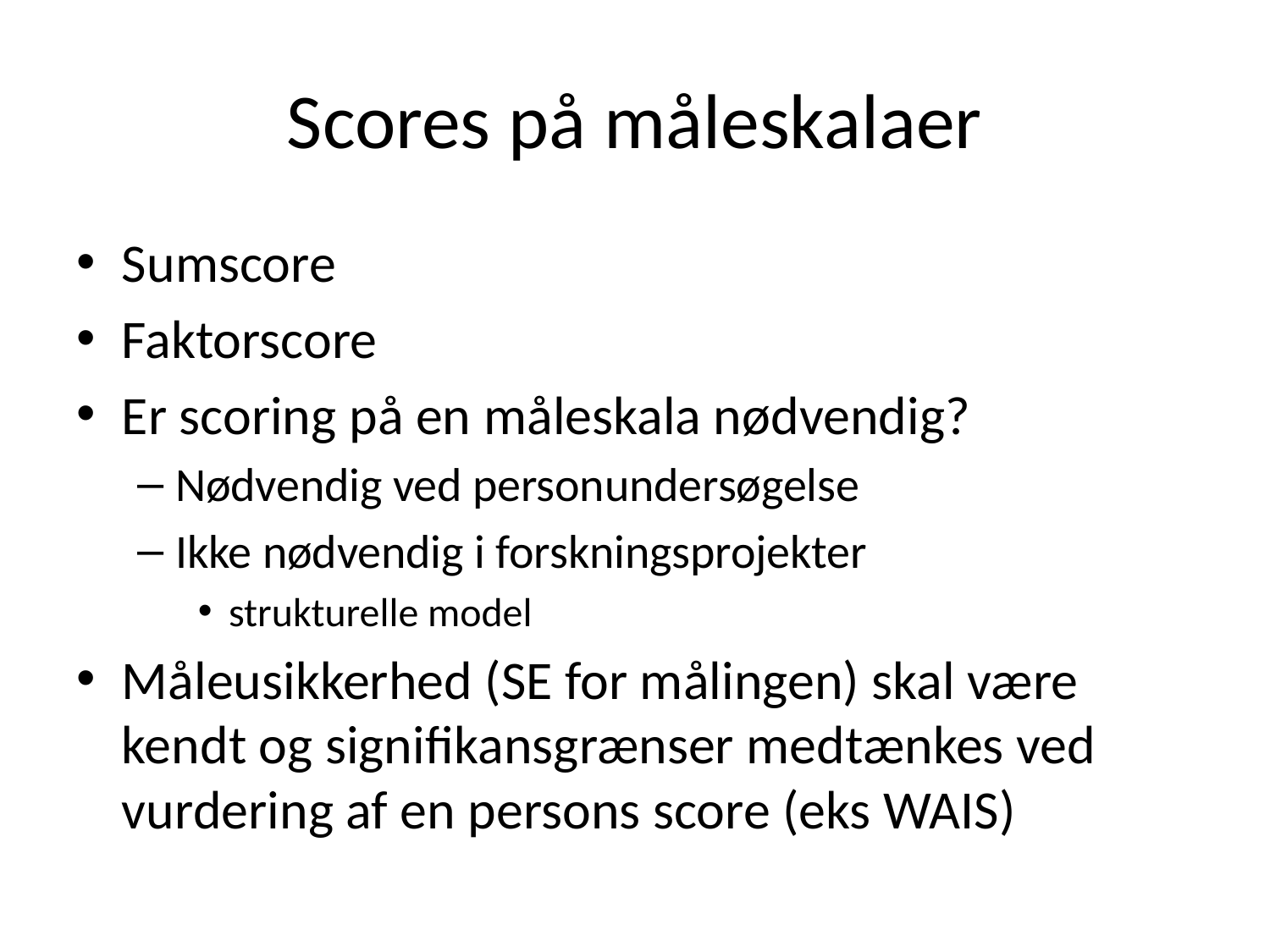

# Scores på måleskalaer
Sumscore
Faktorscore
Er scoring på en måleskala nødvendig?
Nødvendig ved personundersøgelse
Ikke nødvendig i forskningsprojekter
strukturelle model
Måleusikkerhed (SE for målingen) skal være kendt og signifikansgrænser medtænkes ved vurdering af en persons score (eks WAIS)